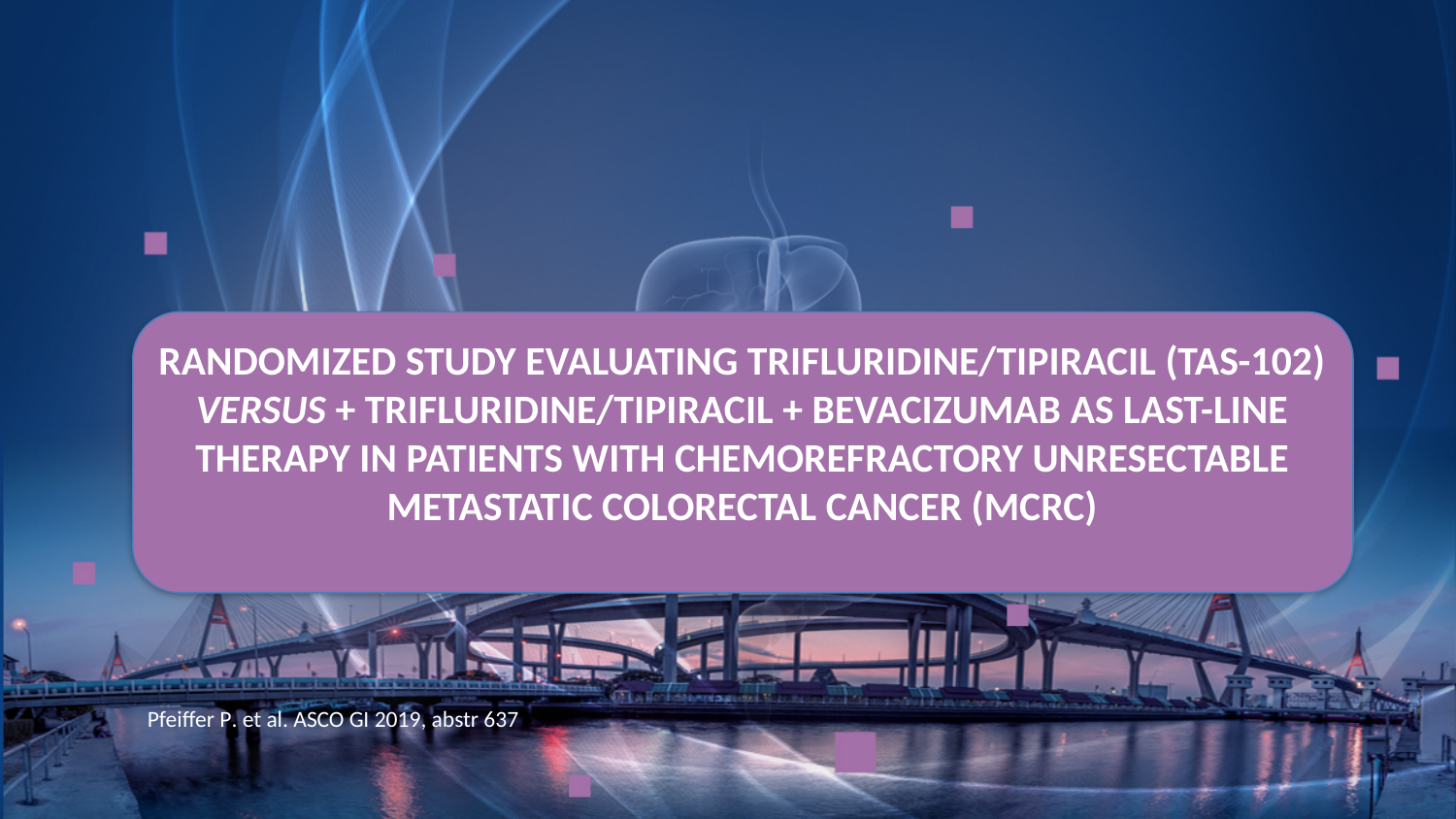

# Randomized study evaluating trifluridine/tipiracil (TAS-102) versus + trifluridine/tipiracil + bevacizumab as last-line therapy in patients with chemorefractory unresectable metastatic colorectal cancer (mCRC)
Pfeiffer P. et al. ASCO GI 2019, abstr 637